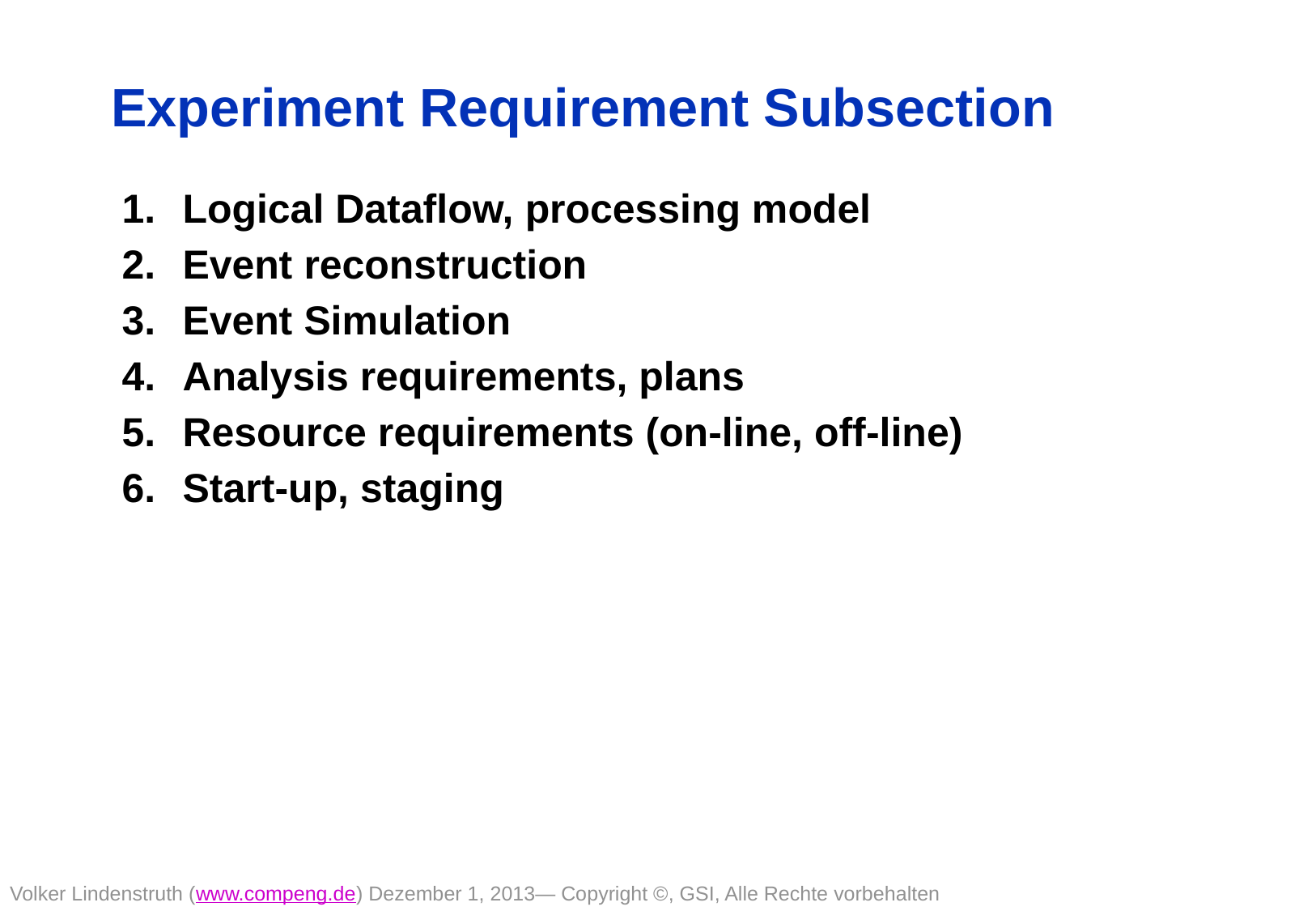

# Experiment Requirement Subsection
Logical Dataflow, processing model
Event reconstruction
Event Simulation
Analysis requirements, plans
Resource requirements (on-line, off-line)
Start-up, staging